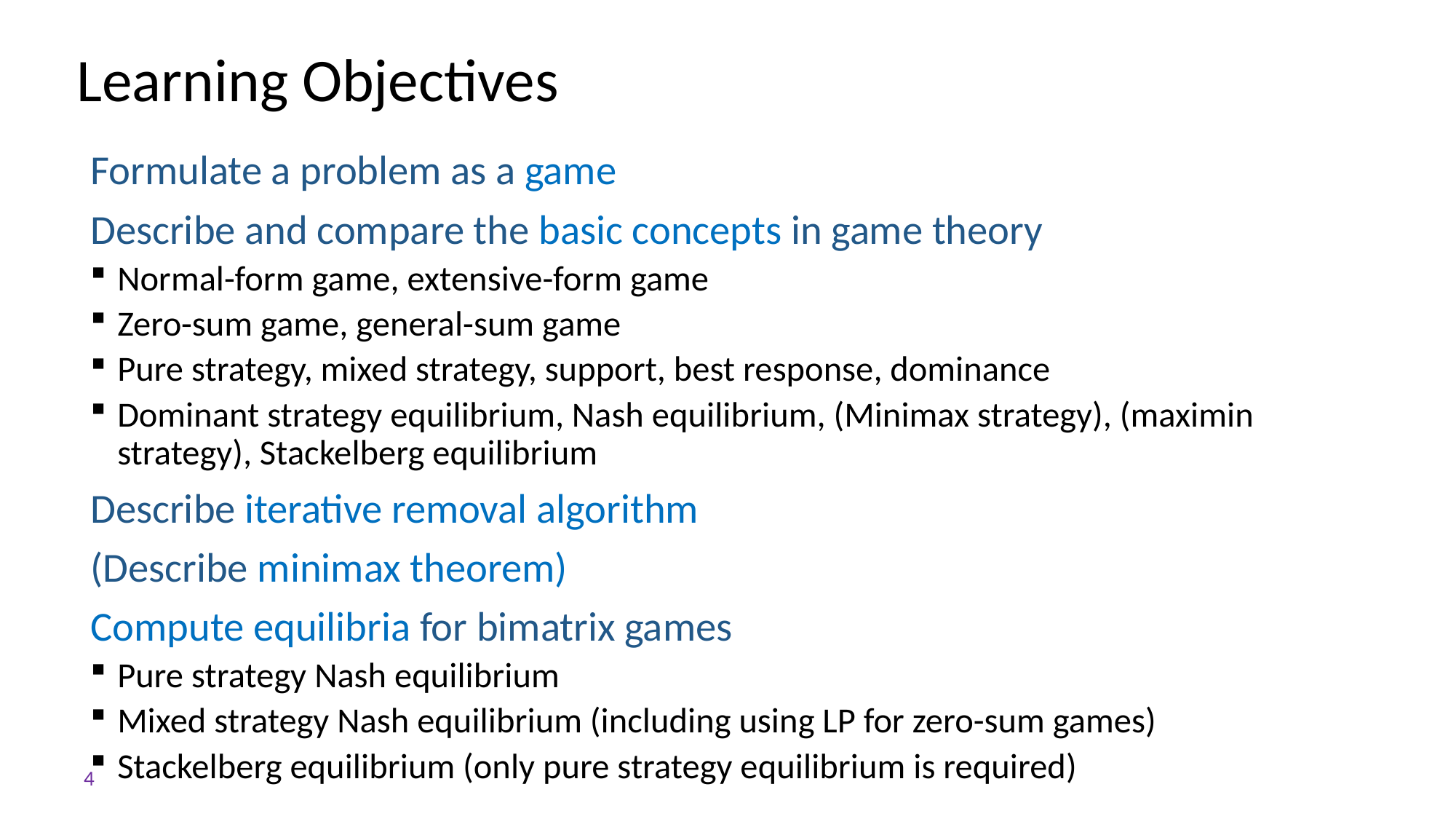

# Learning Objectives
Formulate a problem as a game
Describe and compare the basic concepts in game theory
Normal-form game, extensive-form game
Zero-sum game, general-sum game
Pure strategy, mixed strategy, support, best response, dominance
Dominant strategy equilibrium, Nash equilibrium, (Minimax strategy), (maximin strategy), Stackelberg equilibrium
Describe iterative removal algorithm
(Describe minimax theorem)
Compute equilibria for bimatrix games
Pure strategy Nash equilibrium
Mixed strategy Nash equilibrium (including using LP for zero-sum games)
Stackelberg equilibrium (only pure strategy equilibrium is required)
4